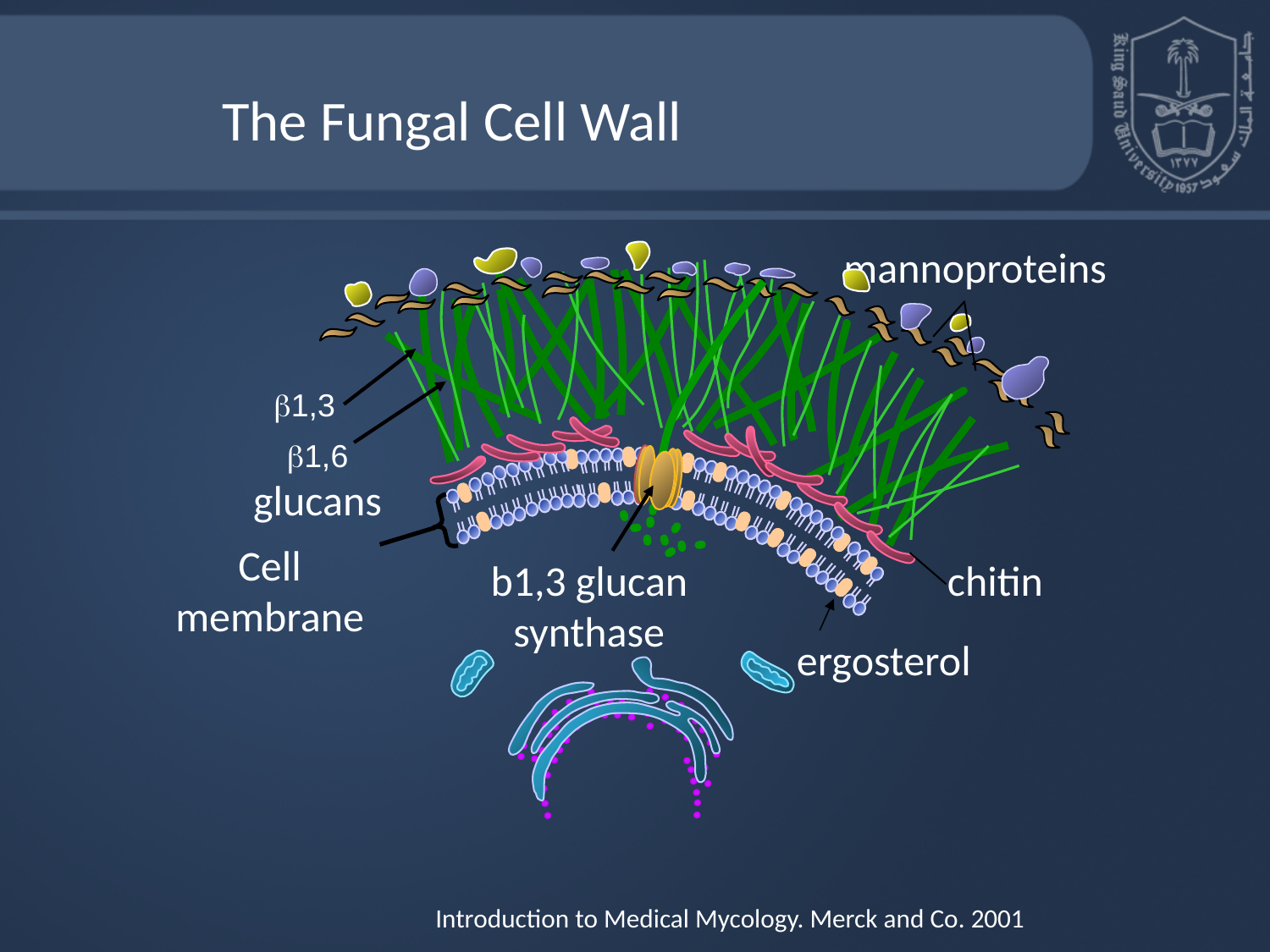

The Fungal Cell Wall

mannoproteins

β1,3

β1,6
glucans

Cell membrane

b1,3 glucan
synthase
chitin

ergosterol

 Introduction to Medical Mycology. Merck and Co. 2001